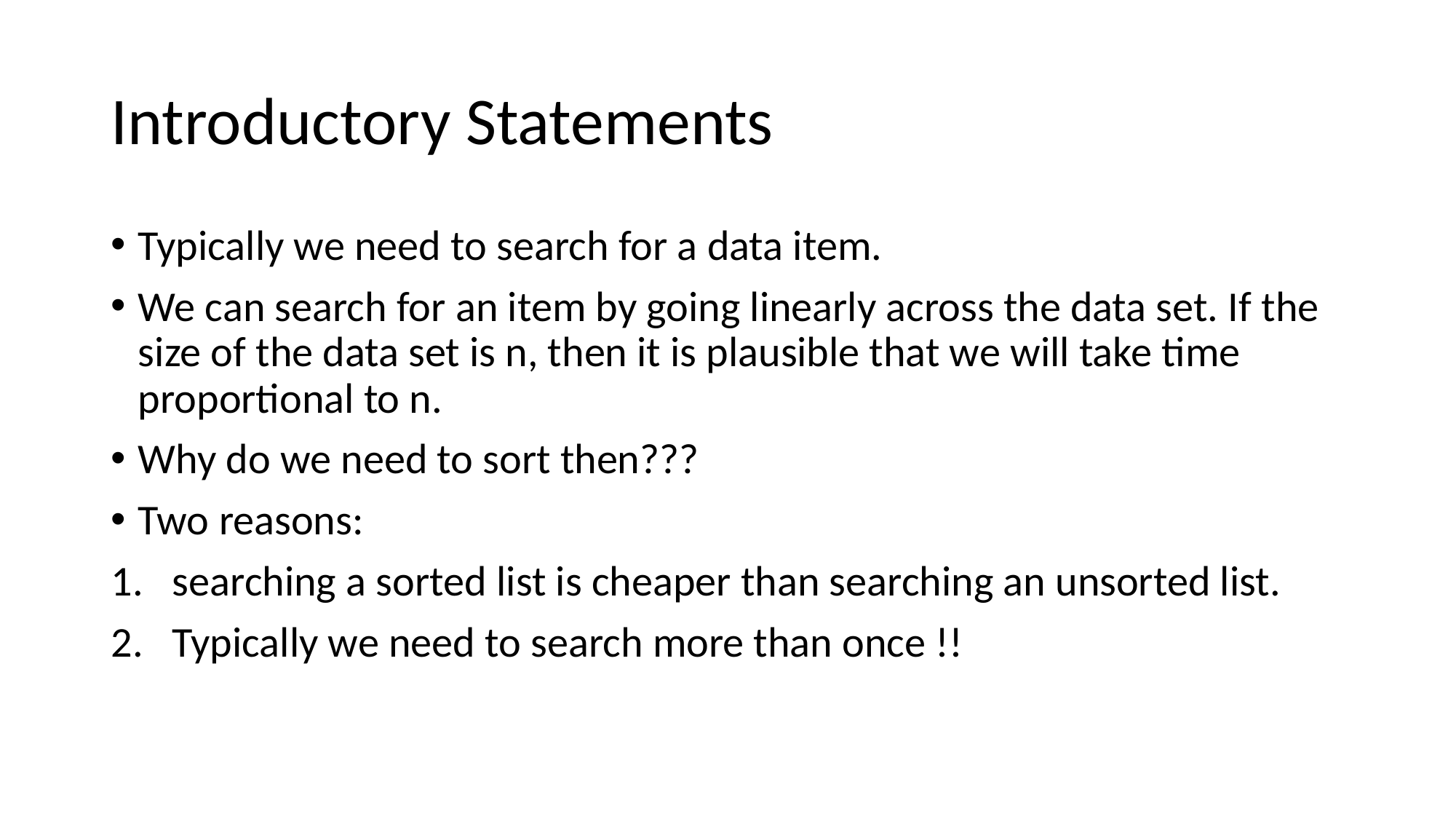

# Introductory Statements
Typically we need to search for a data item.
We can search for an item by going linearly across the data set. If the size of the data set is n, then it is plausible that we will take time proportional to n.
Why do we need to sort then???
Two reasons:
searching a sorted list is cheaper than searching an unsorted list.
Typically we need to search more than once !!